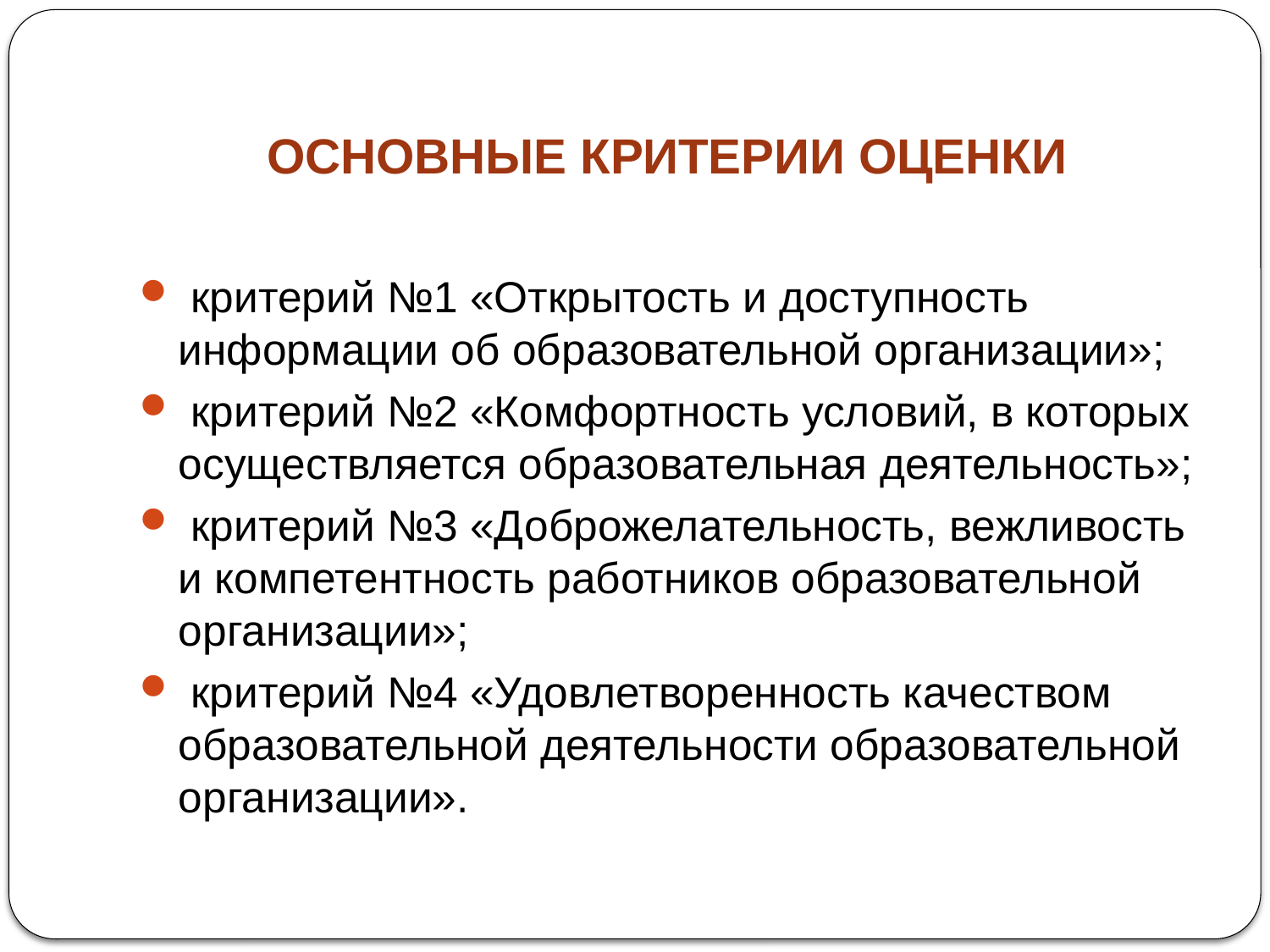

# ОСНОВНЫЕ КРИТЕРИИ ОЦЕНКИ

 критерий №1 «Открытость и доступность информации об образовательной организации»;
 критерий №2 «Комфортность условий, в которых осуществляется образовательная деятельность»;
 критерий №3 «Доброжелательность, вежливость и компетентность работников образовательной организации»;
 критерий №4 «Удовлетворенность качеством образовательной деятельности образовательной организации».